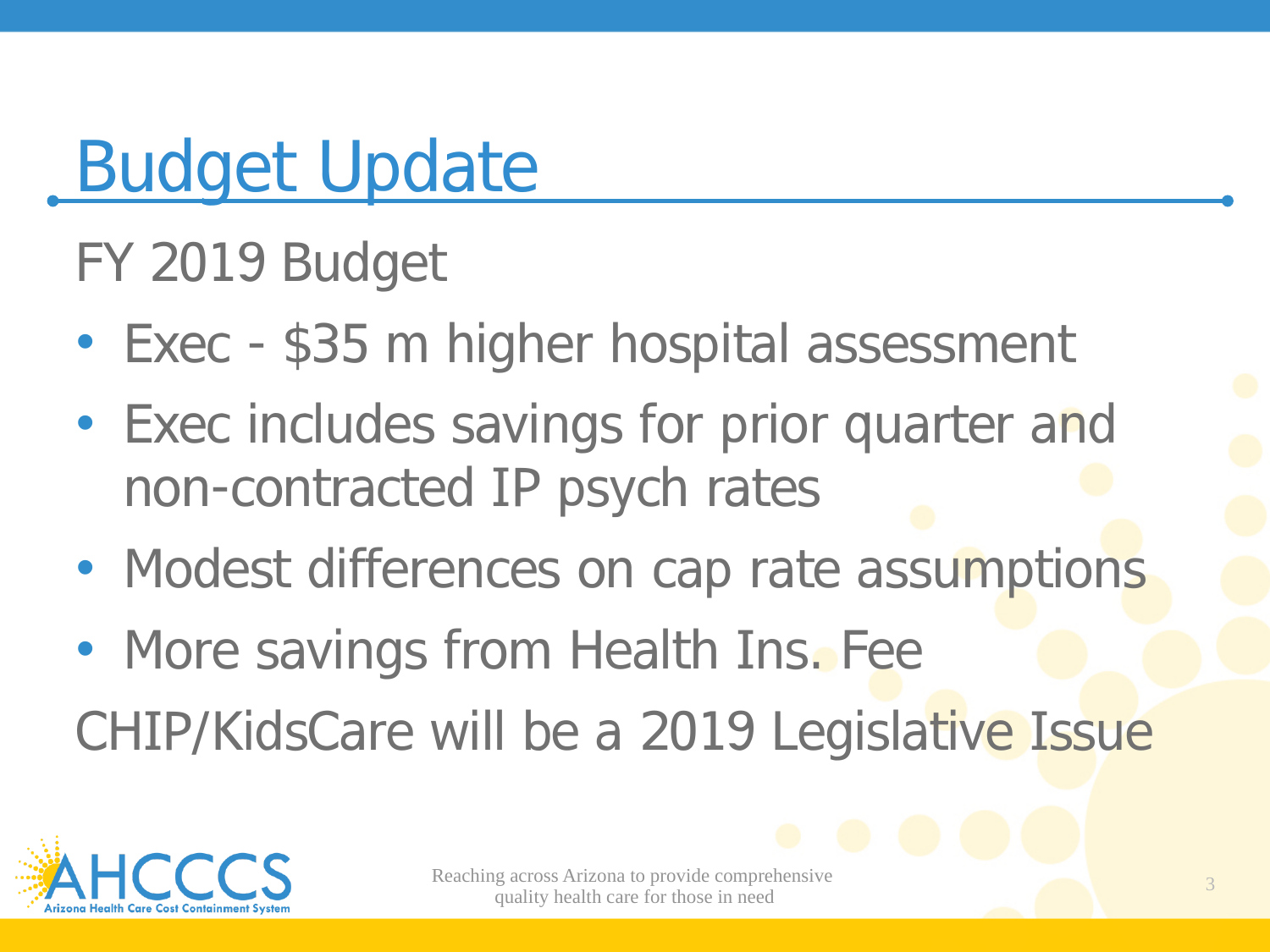

# Budget Update
FY 2019 Budget
Exec - $35 m higher hospital assessment
Exec includes savings for prior quarter and non-contracted IP psych rates
Modest differences on cap rate assumptions
More savings from Health Ins. Fee
CHIP/KidsCare will be a 2019 Legislative Issue

Reaching across Arizona to provide comprehensive
quality health care for those in need
3